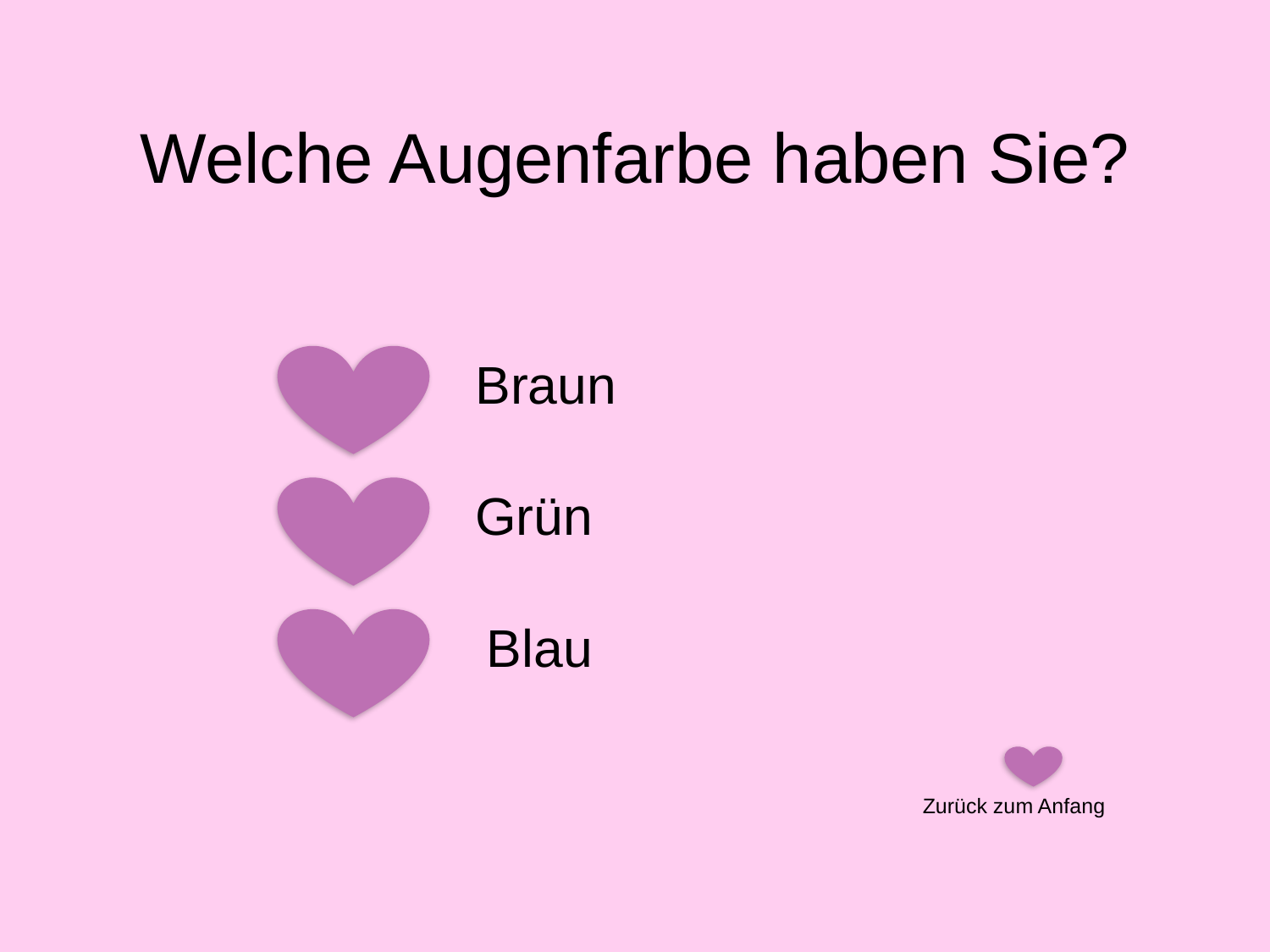

# Welche Augenfarbe haben Sie?

Braun

Grün

Blau